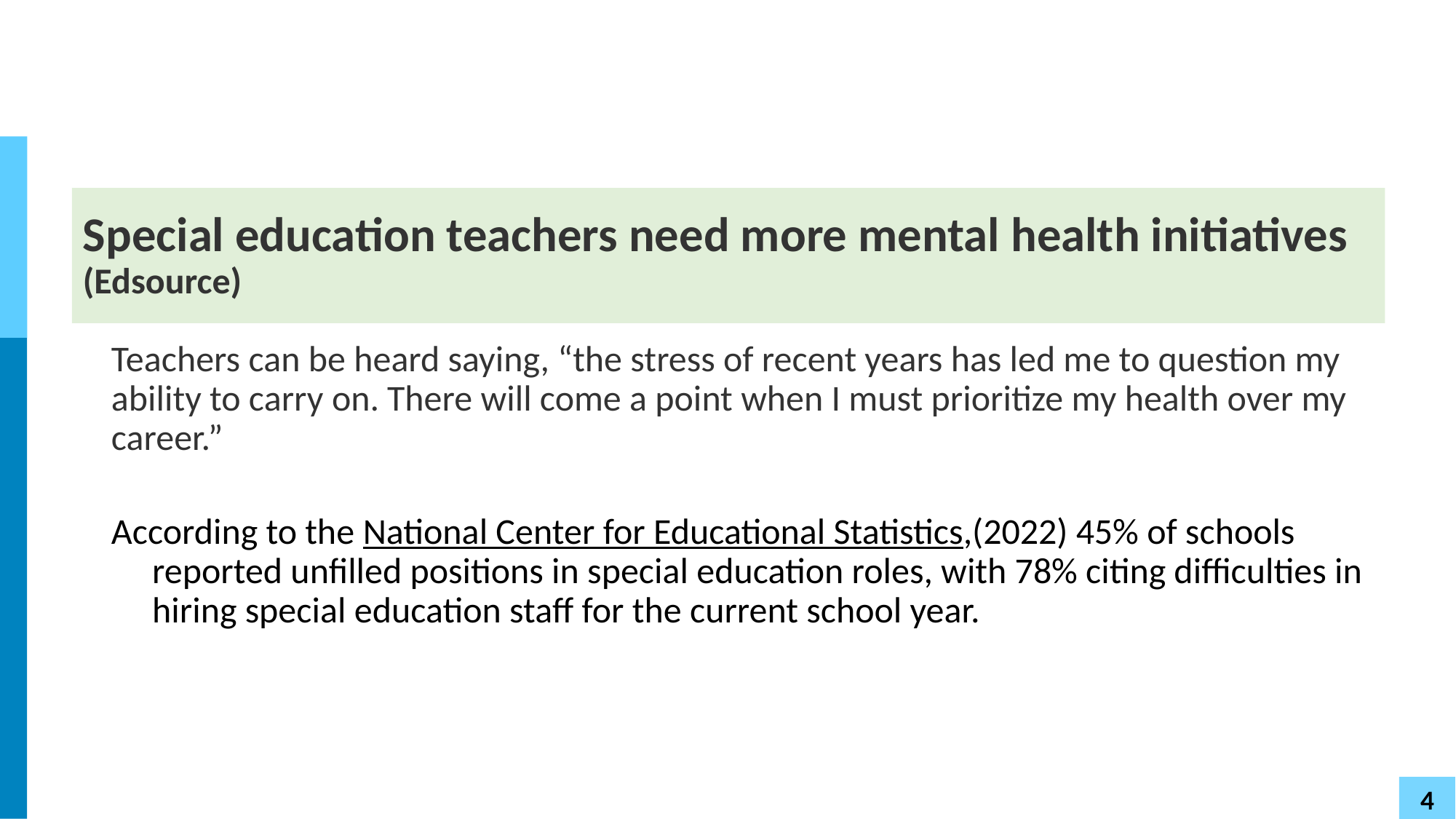

# Special education teachers need more mental health initiatives (Edsource)
Teachers can be heard saying, “the stress of recent years has led me to question my ability to carry on. There will come a point when I must prioritize my health over my career.”

According to the National Center for Educational Statistics,(2022) 45% of schools reported unfilled positions in special education roles, with 78% citing difficulties in hiring special education staff for the current school year.